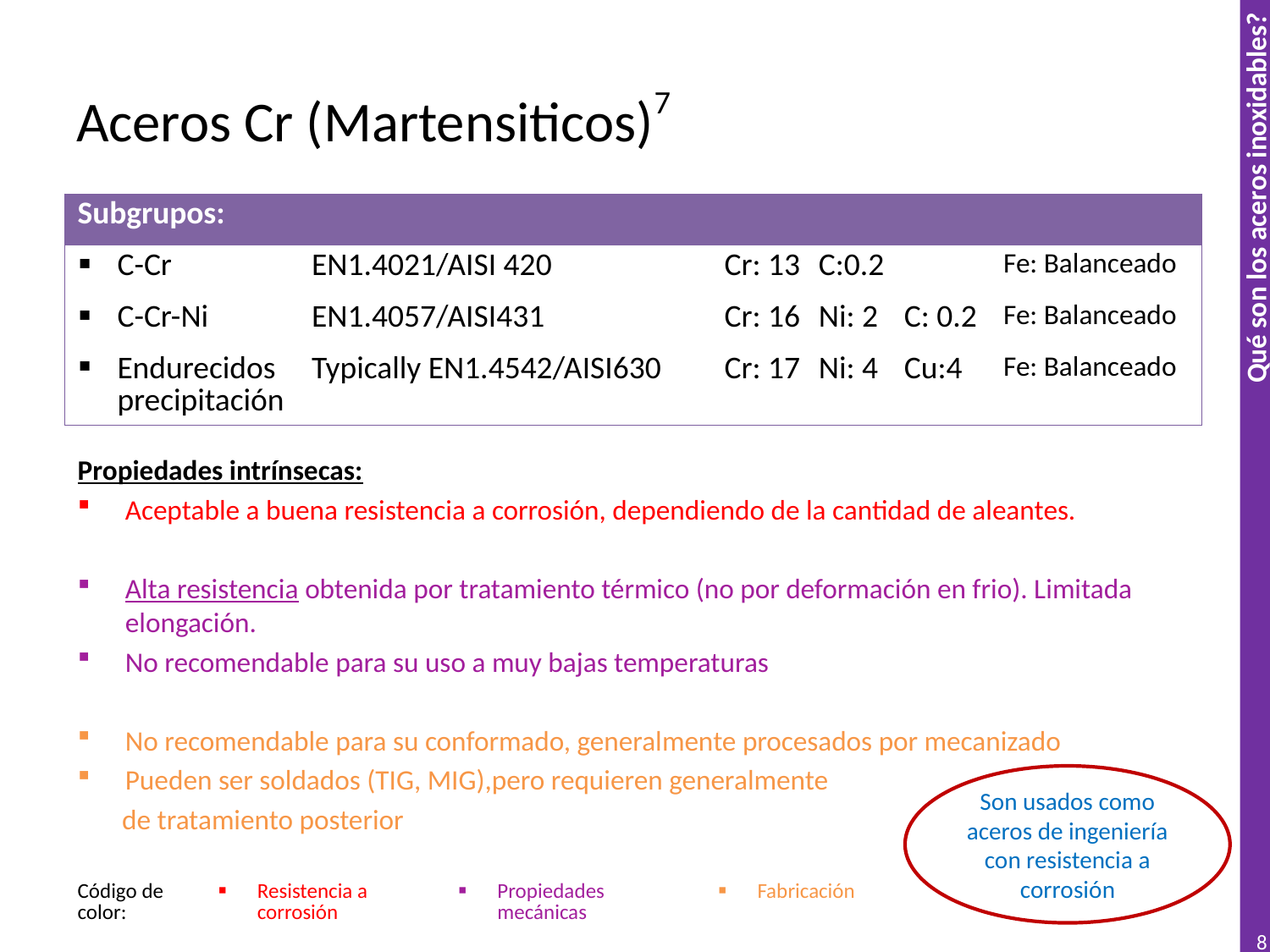

# Aceros Cr (Martensiticos)7
| Subgrupos: |  |  |  |  |  |
| --- | --- | --- | --- | --- | --- |
| C-Cr | EN1.4021/AISI 420 | Cr: 13 | C:0.2 |  | Fe: Balanceado |
| C-Cr-Ni | EN1.4057/AISI431 | Cr: 16 | Ni: 2 | C: 0.2 | Fe: Balanceado |
| Endurecidos precipitación | Typically EN1.4542/AISI630 | Cr: 17 | Ni: 4 | Cu:4 | Fe: Balanceado |
Propiedades intrínsecas:
Aceptable a buena resistencia a corrosión, dependiendo de la cantidad de aleantes.

Alta resistencia obtenida por tratamiento térmico (no por deformación en frio). Limitada elongación.
No recomendable para su uso a muy bajas temperaturas

No recomendable para su conformado, generalmente procesados por mecanizado
Pueden ser soldados (TIG, MIG),pero requieren generalmente
       de tratamiento posterior
Son usados como aceros de ingeniería con resistencia a corrosión
| Código de color: | Resistencia a corrosión | Propiedades mecánicas | Fabricación |
| --- | --- | --- | --- |
8